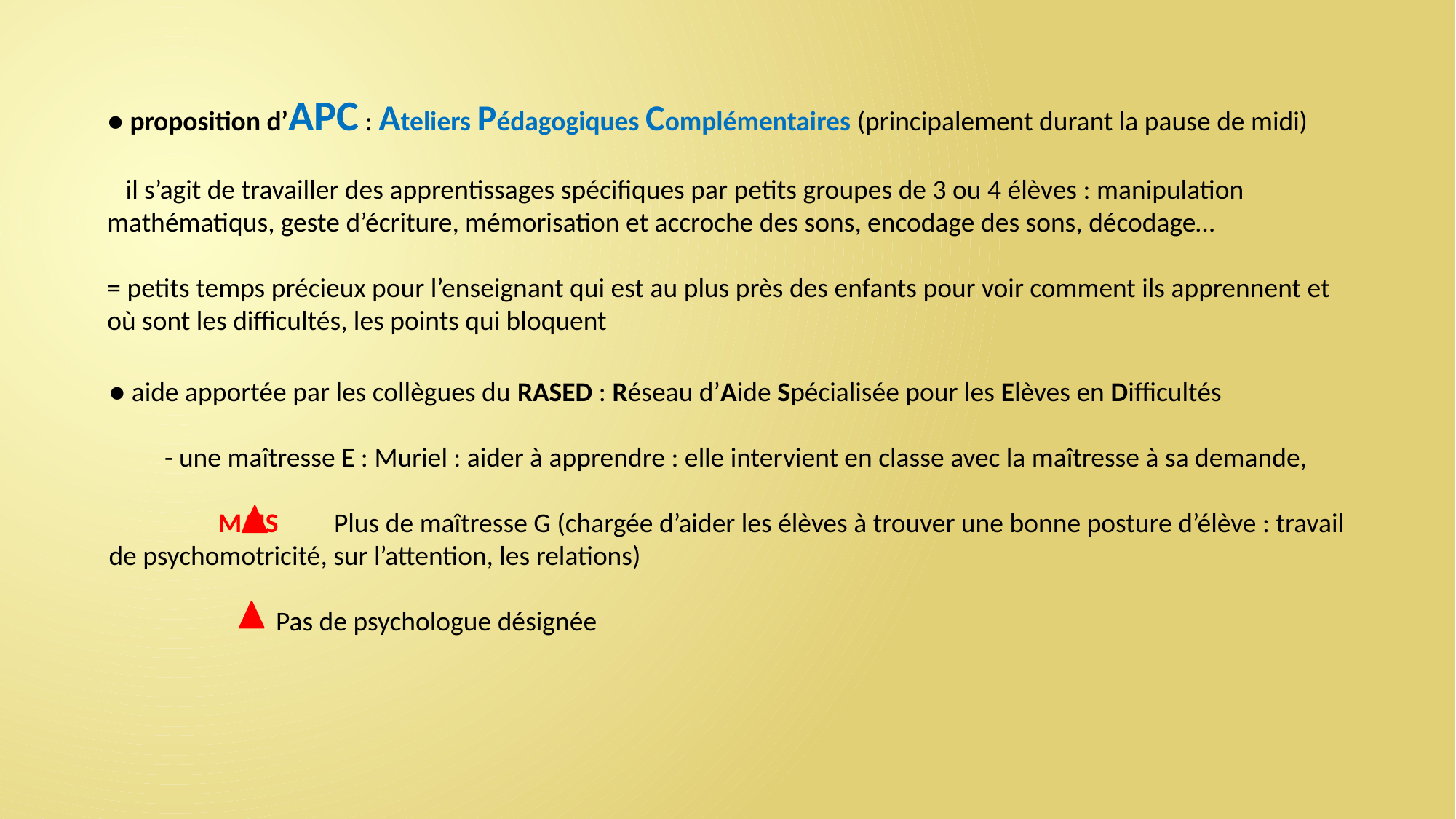

● proposition d’APC : Ateliers Pédagogiques Complémentaires (principalement durant la pause de midi)

   il s’agit de travailler des apprentissages spécifiques par petits groupes de 3 ou 4 élèves : manipulation mathématiqus, geste d’écriture, mémorisation et accroche des sons, encodage des sons, décodage…

= petits temps précieux pour l’enseignant qui est au plus près des enfants pour voir comment ils apprennent et où sont les difficultés, les points qui bloquent
● aide apportée par les collègues du RASED : Réseau d’Aide Spécialisée pour les Elèves en Difficultés

         - une maîtresse E : Muriel : aider à apprendre : elle intervient en classe avec la maîtresse à sa demande,

	MAIS         Plus de maîtresse G (chargée d’aider les élèves à trouver une bonne posture d’élève : travail de psychomotricité, sur l’attention, les relations)

                           Pas de psychologue désignée